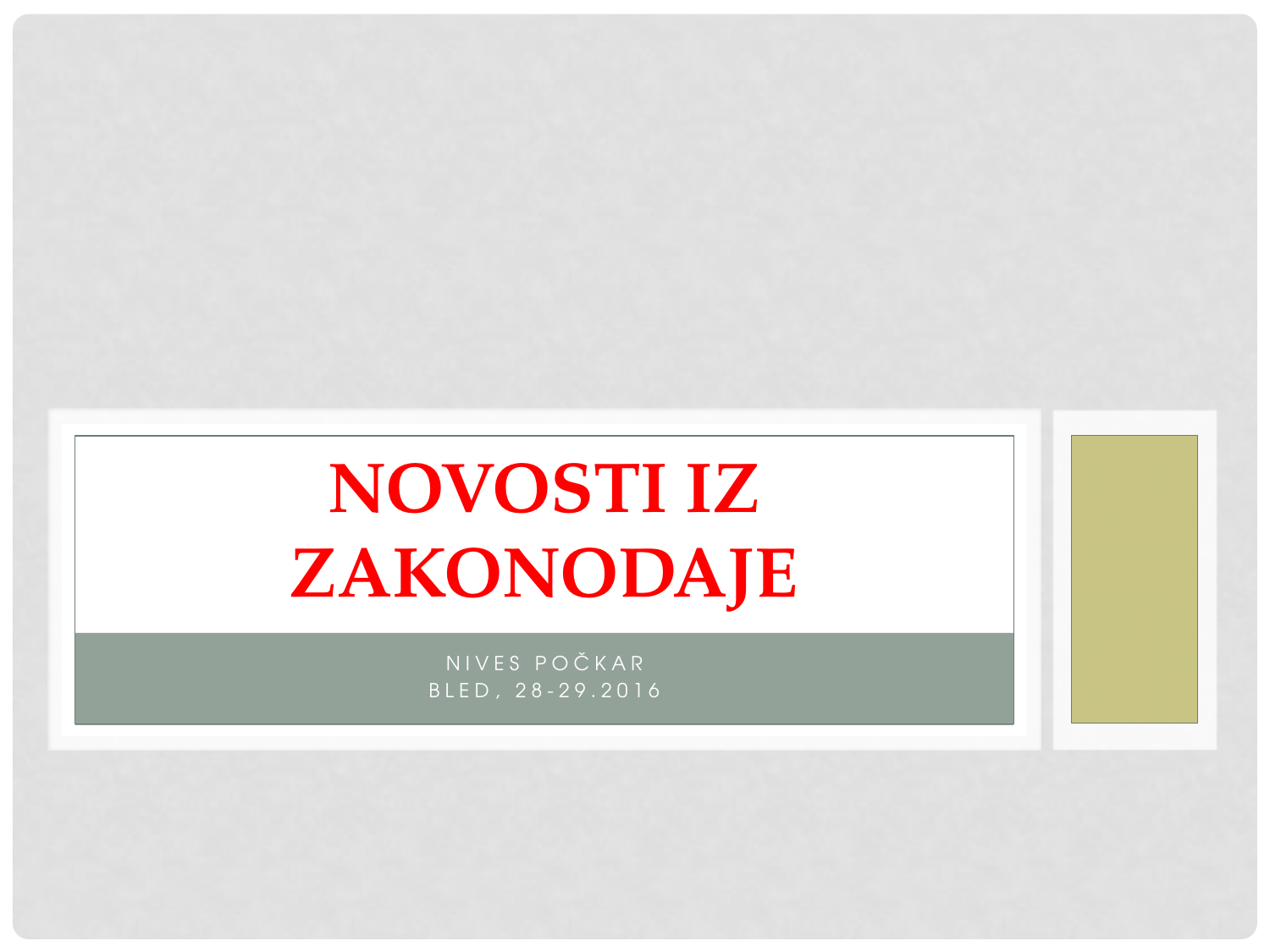

# Novosti iz zakonodaje
Nives Počkar
Bled, 28-29.2016